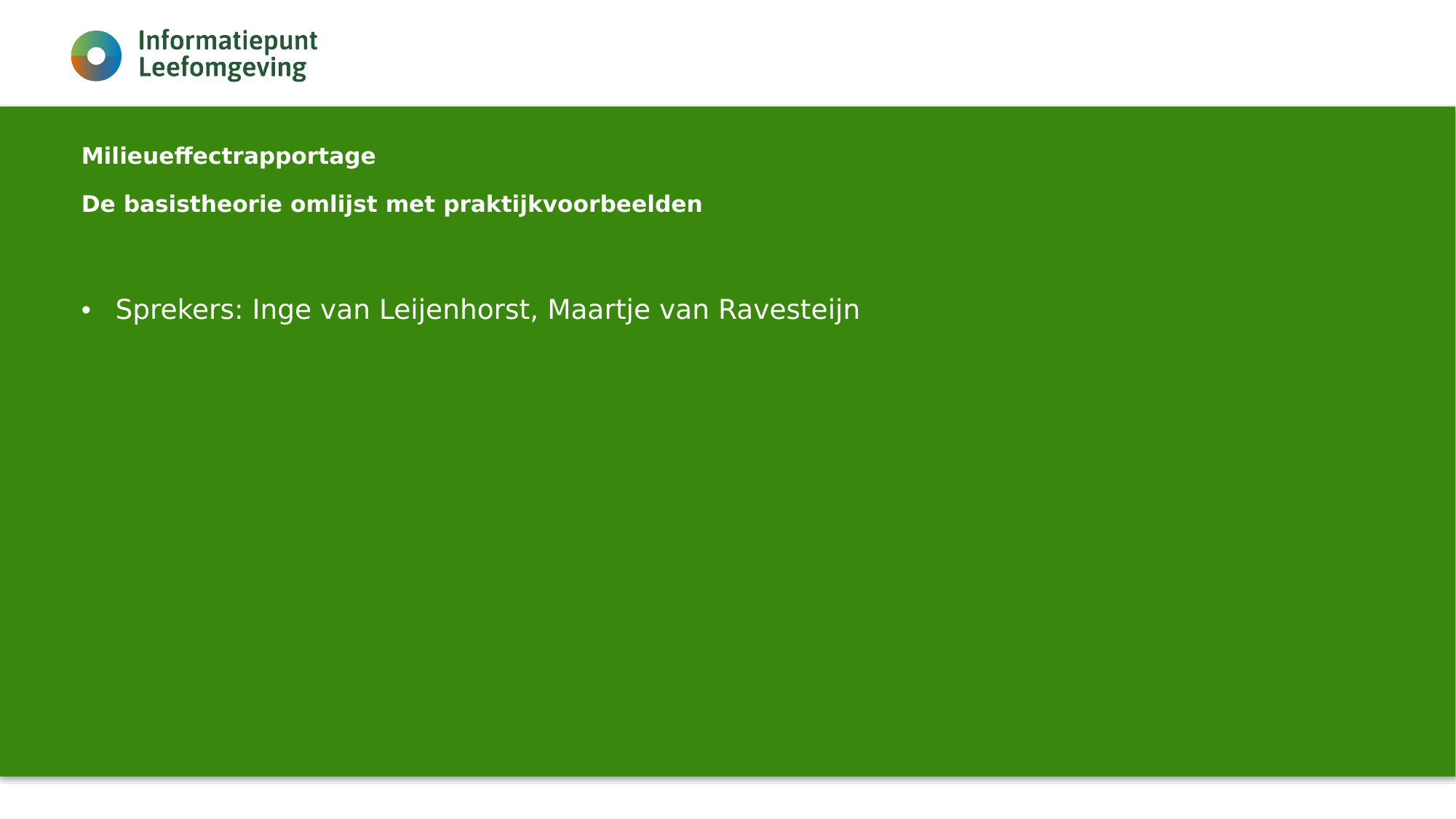

# Milieueffectrapportage De basistheorie omlijst met praktijkvoorbeelden
Sprekers: Inge van Leijenhorst, Maartje van Ravesteijn